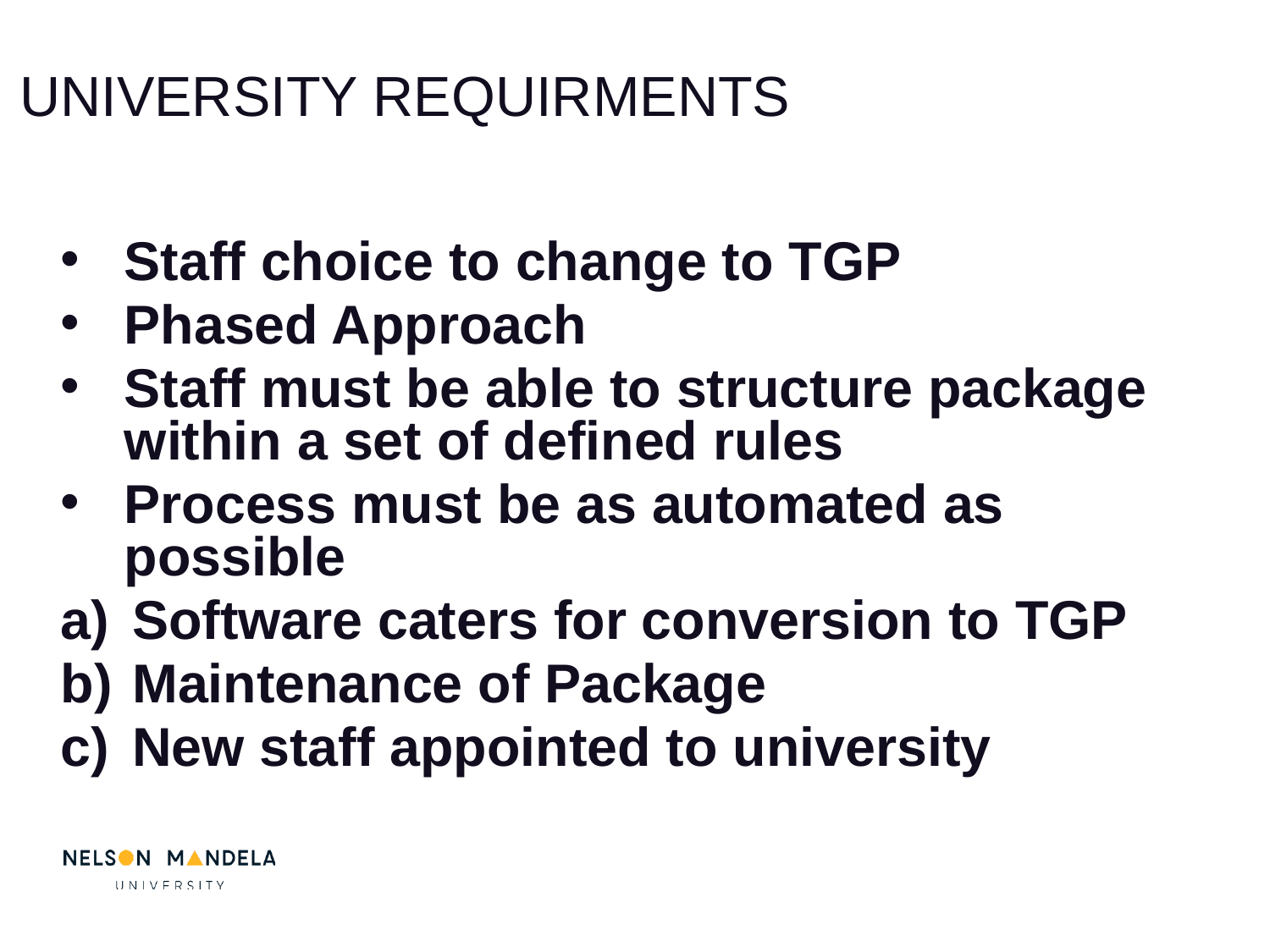

UNIVERSITY REQUIRMENTS

Staff choice to change to TGP
Phased Approach
Staff must be able to structure package within a set of defined rules
Process must be as automated as possible
Software caters for conversion to TGP
Maintenance of Package
New staff appointed to university